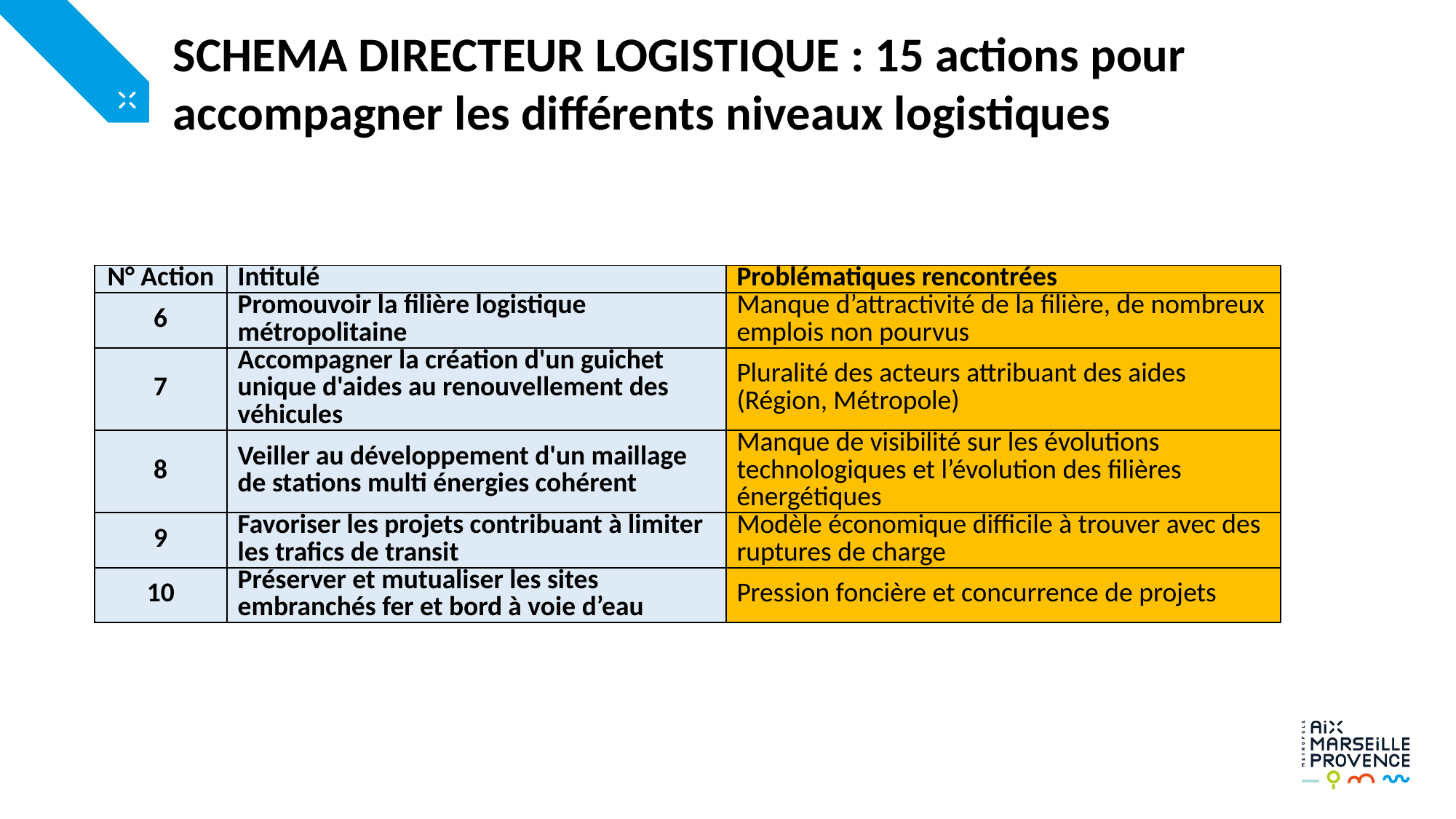

SCHEMA DIRECTEUR LOGISTIQUE : 15 actions pour accompagner les différents niveaux logistiques
| N° Action | Intitulé | Problématiques rencontrées |
| --- | --- | --- |
| 6 | Promouvoir la filière logistique métropolitaine | Manque d’attractivité de la filière, de nombreux emplois non pourvus |
| 7 | Accompagner la création d'un guichet unique d'aides au renouvellement des véhicules | Pluralité des acteurs attribuant des aides (Région, Métropole) |
| 8 | Veiller au développement d'un maillage de stations multi énergies cohérent | Manque de visibilité sur les évolutions technologiques et l’évolution des filières énergétiques |
| 9 | Favoriser les projets contribuant à limiter les trafics de transit | Modèle économique difficile à trouver avec des ruptures de charge |
| 10 | Préserver et mutualiser les sites embranchés fer et bord à voie d’eau | Pression foncière et concurrence de projets |